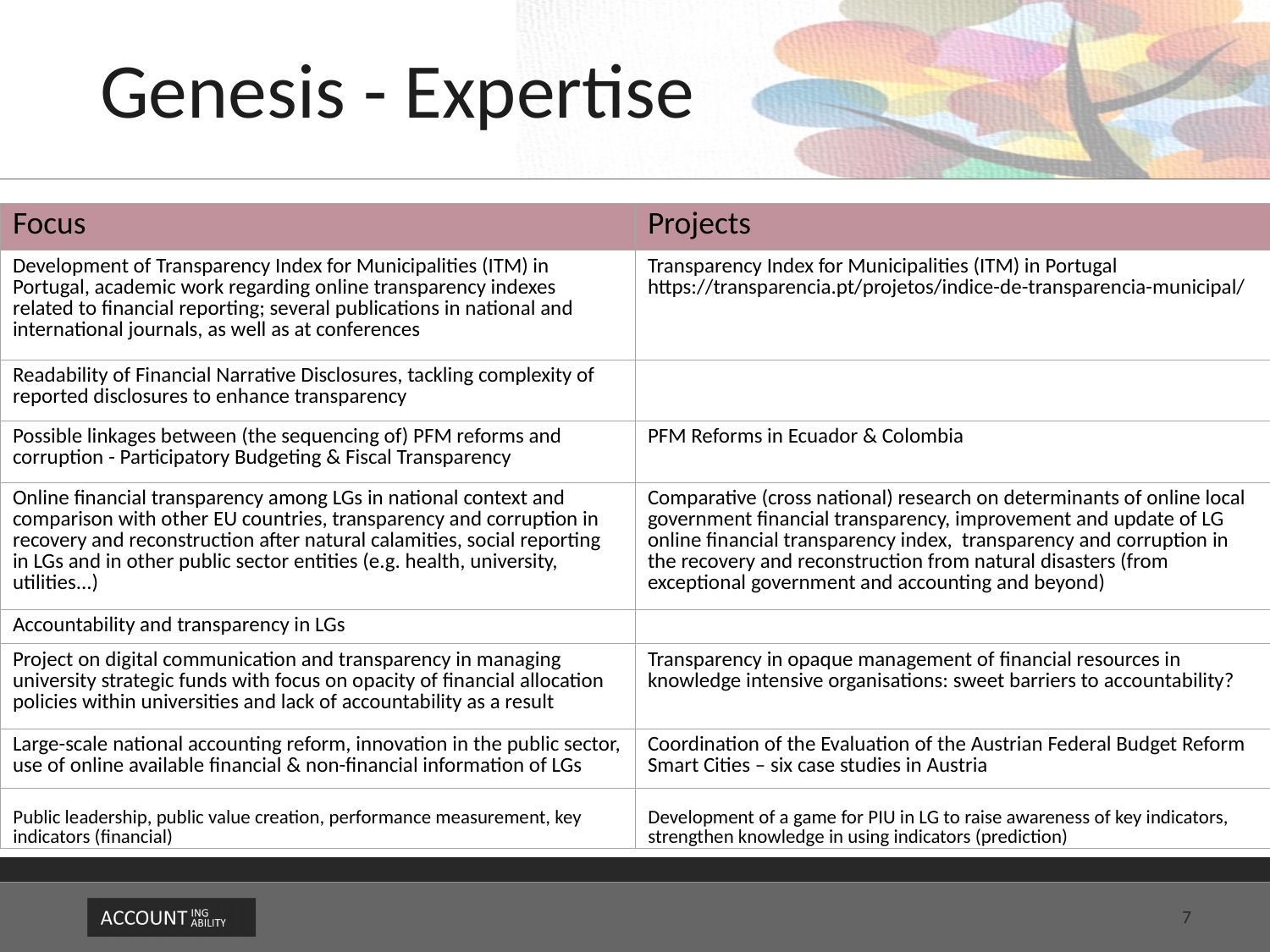

# Genesis - Expertise
| Focus | Projects |
| --- | --- |
| Development of Transparency Index for Municipalities (ITM) in Portugal, academic work regarding online transparency indexes related to financial reporting; several publications in national and international journals, as well as at conferences | Transparency Index for Municipalities (ITM) in Portugal https://transparencia.pt/projetos/indice-de-transparencia-municipal/ |
| Readability of Financial Narrative Disclosures, tackling complexity of reported disclosures to enhance transparency |  |
| Possible linkages between (the sequencing of) PFM reforms and corruption - Participatory Budgeting & Fiscal Transparency | PFM Reforms in Ecuador & Colombia |
| Online financial transparency among LGs in national context and comparison with other EU countries, transparency and corruption in recovery and reconstruction after natural calamities, social reporting in LGs and in other public sector entities (e.g. health, university, utilities...) | Comparative (cross national) research on determinants of online local government financial transparency, improvement and update of LG online financial transparency index, transparency and corruption in the recovery and reconstruction from natural disasters (from exceptional government and accounting and beyond) |
| Accountability and transparency in LGs |  |
| Project on digital communication and transparency in managing university strategic funds with focus on opacity of financial allocation policies within universities and lack of accountability as a result | Transparency in opaque management of financial resources in knowledge intensive organisations: sweet barriers to accountability? |
| Large-scale national accounting reform, innovation in the public sector, use of online available financial & non-financial information of LGs | Coordination of the Evaluation of the Austrian Federal Budget Reform Smart Cities – six case studies in Austria |
| Public leadership, public value creation, performance measurement, key indicators (financial) | Development of a game for PIU in LG to raise awareness of key indicators, strengthen knowledge in using indicators (prediction) |